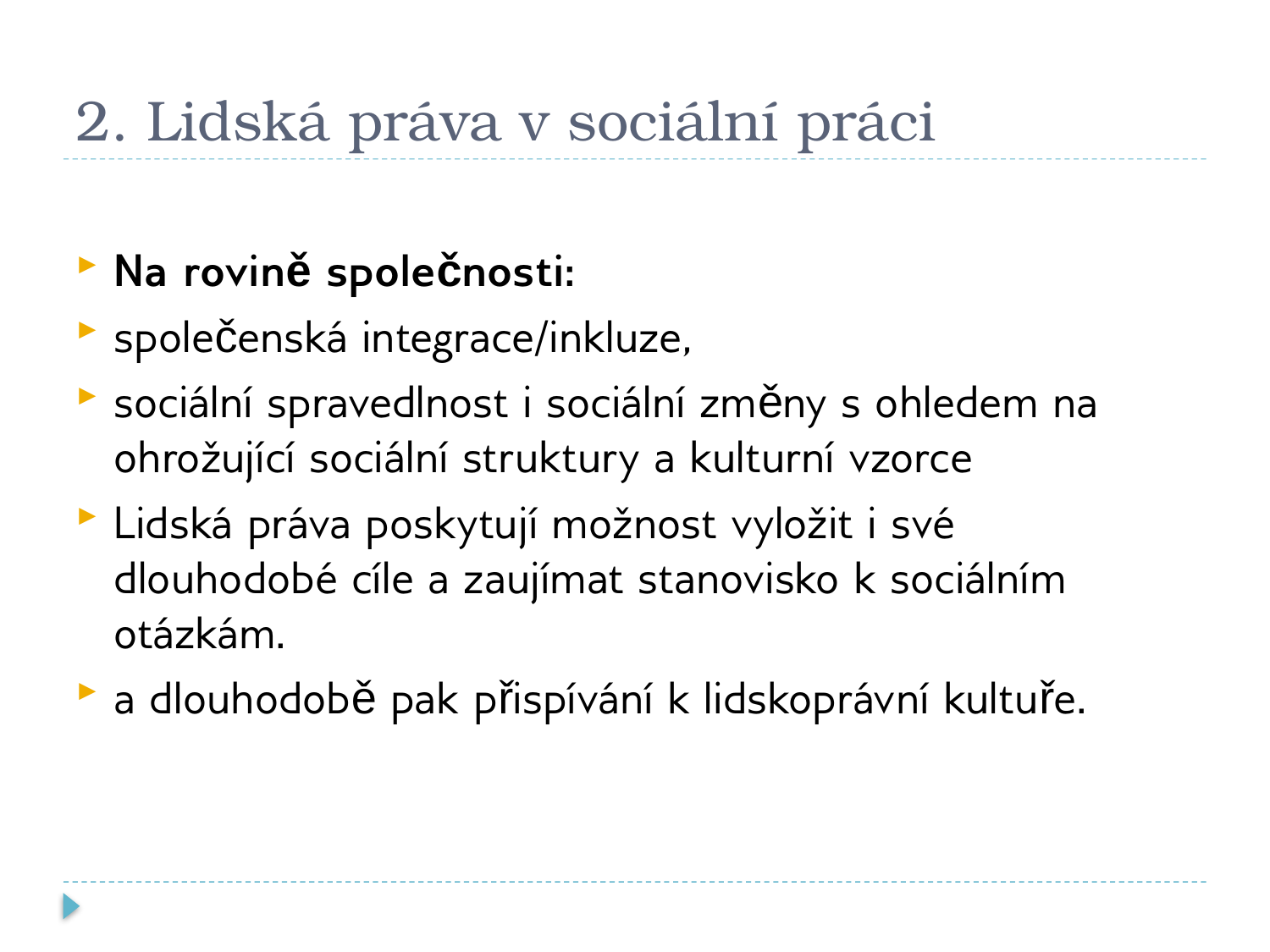

# 2. Lidská práva v sociální práci

Na rovině společnosti:
společenská integrace/inkluze,
sociální spravedlnost i sociální změny s ohledem na ohrožující sociální struktury a kulturní vzorce
Lidská práva poskytují možnost vyložit i své dlouhodobé cíle a zaujímat stanovisko k sociálním otázkám.
a dlouhodobě pak přispívání k lidskoprávní kultuře.